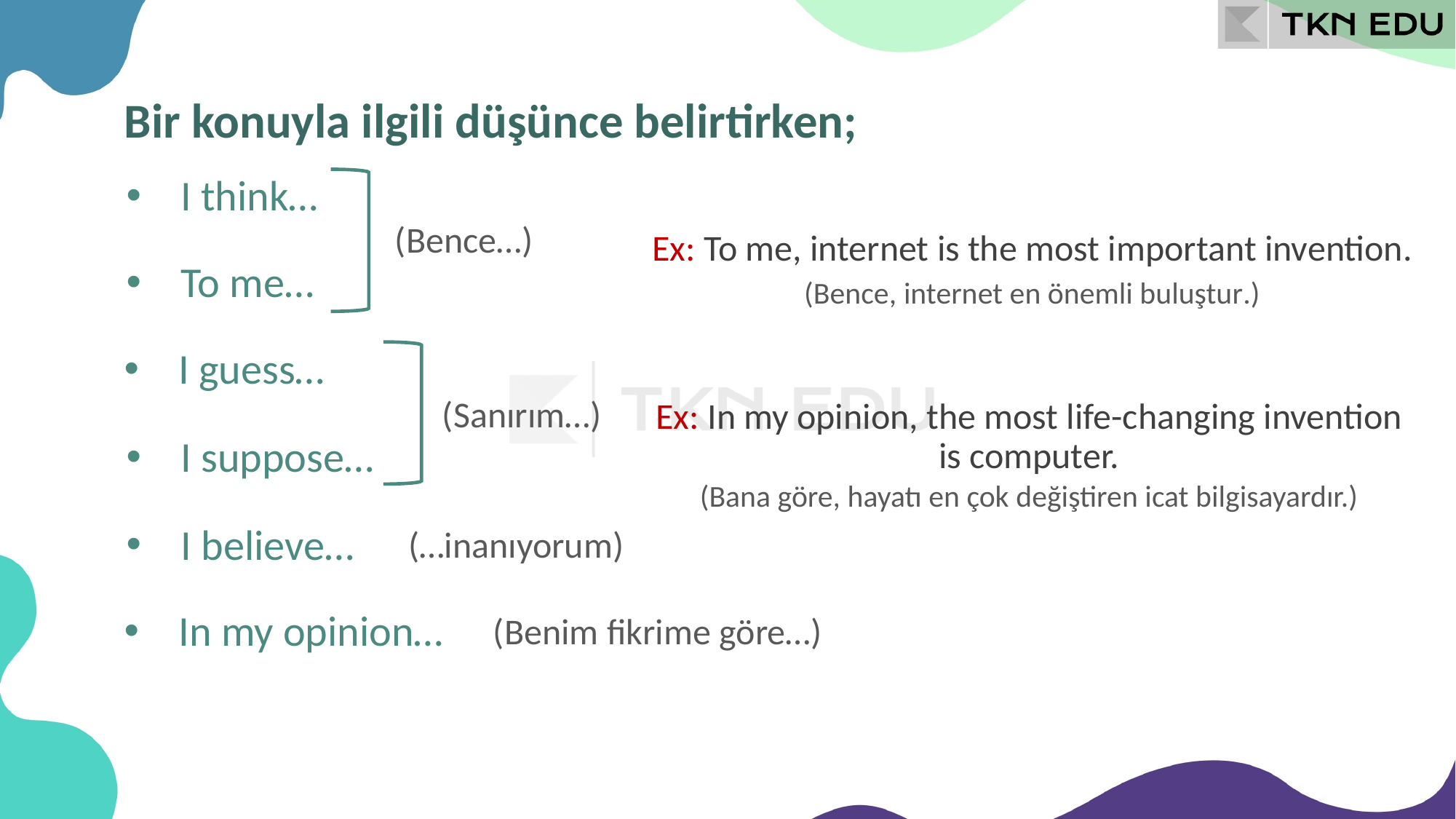

Bir konuyla ilgili düşünce belirtirken;

I think…
(Bence…)
Ex: To me, internet is the most important invention.
To me…
(Bence, internet en önemli buluştur.)

I guess…
(Sanırım…)
Ex: In my opinion, the most life-changing invention is computer.
I suppose…
(Bana göre, hayatı en çok değiştiren icat bilgisayardır.)
I believe…
(…inanıyorum)
In my opinion…
(Benim fikrime göre…)